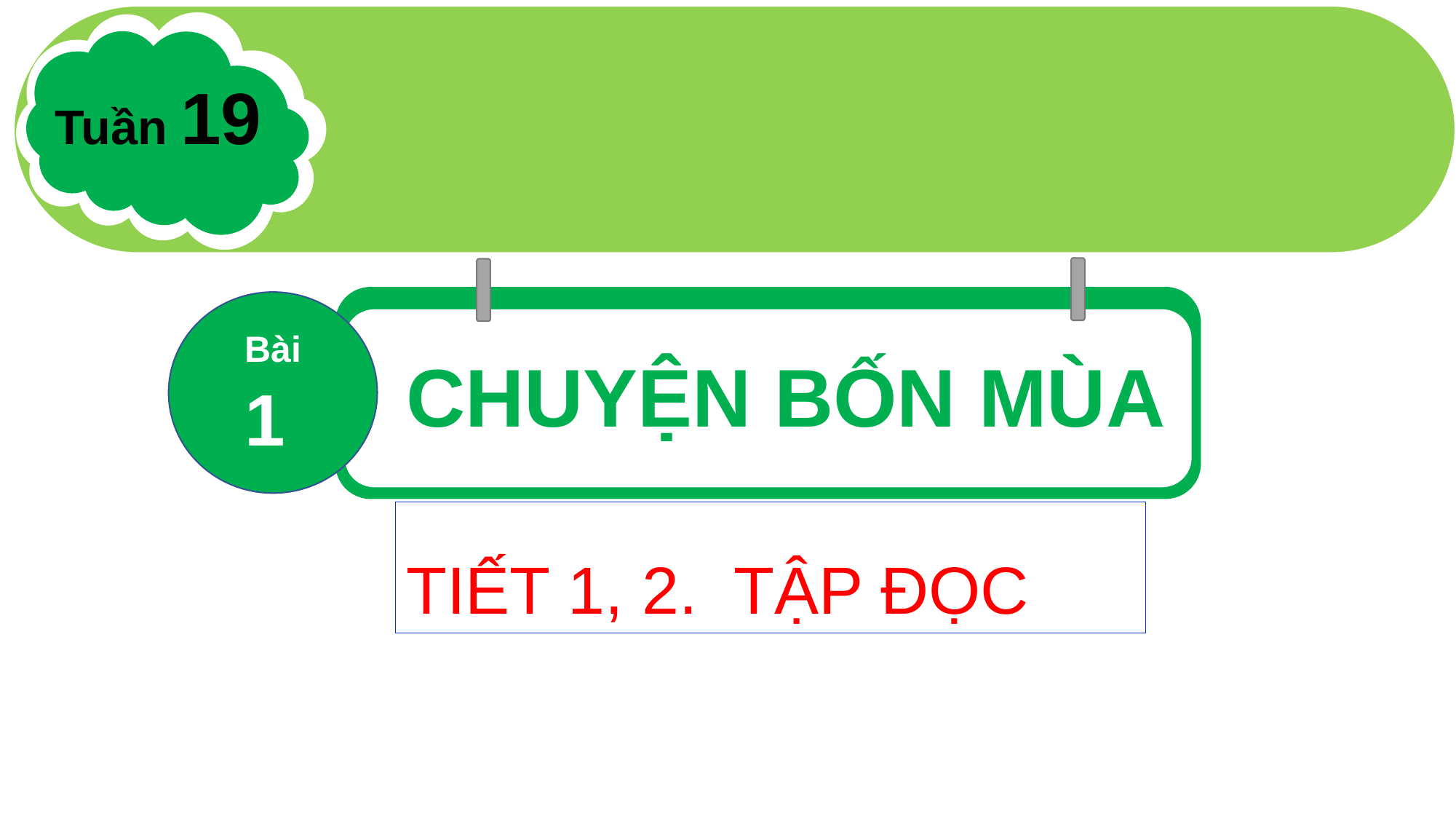

Tuần 19

Bài
1
CHUYỆN BỐN MÙA
TIẾT 1, 2.  TẬP ĐỌC